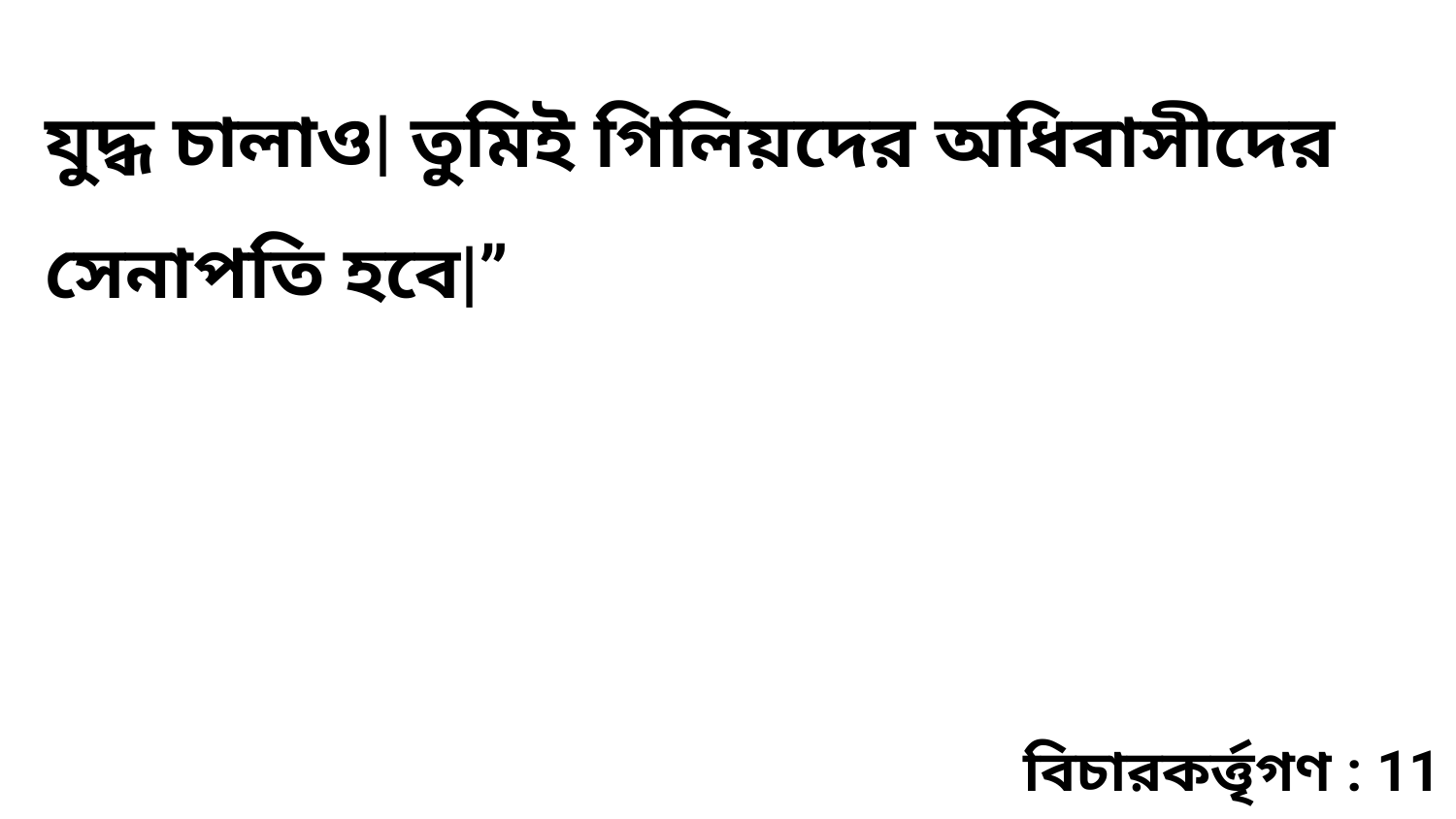

যুদ্ধ চালাও| তুমিই গিলিয়দের অধিবাসীদের সেনাপতি হবে|”
বিচারকর্ত্তৃগণ : 11